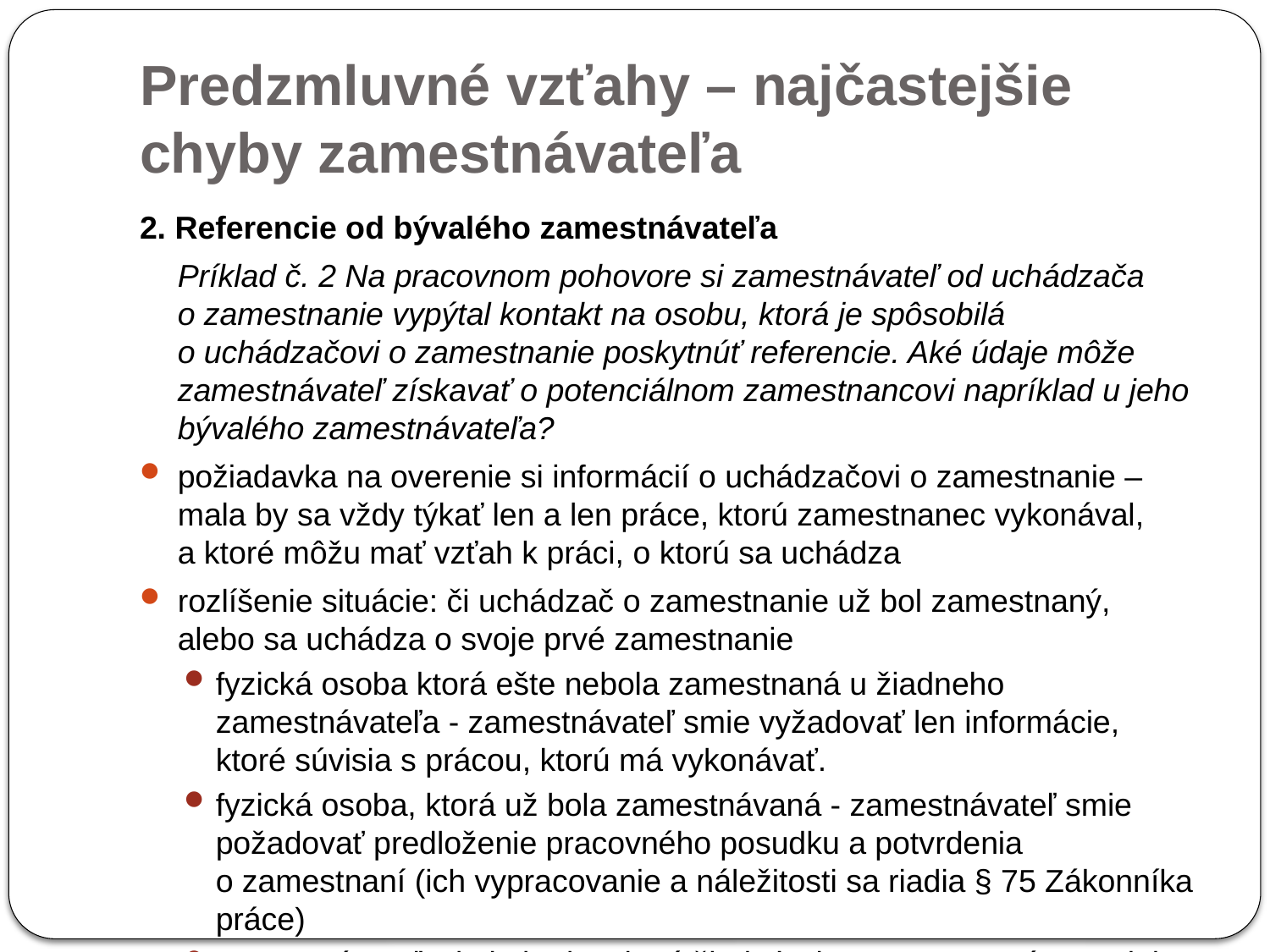

# Predzmluvné vzťahy – najčastejšie chyby zamestnávateľa
2. Referencie od bývalého zamestnávateľa
	Príklad č. 2 Na pracovnom pohovore si zamestnávateľ od uchádzača o zamestnanie vypýtal kontakt na osobu, ktorá je spôsobilá o uchádzačovi o zamestnanie poskytnúť referencie. Aké údaje môže zamestnávateľ získavať o potenciálnom zamestnancovi napríklad u jeho bývalého zamestnávateľa?
požiadavka na overenie si informácií o uchádzačovi o zamestnanie – mala by sa vždy týkať len a len práce, ktorú zamestnanec vykonával, a ktoré môžu mať vzťah k práci, o ktorú sa uchádza
rozlíšenie situácie: či uchádzač o zamestnanie už bol zamestnaný, alebo sa uchádza o svoje prvé zamestnanie
fyzická osoba ktorá ešte nebola zamestnaná u žiadneho zamestnávateľa - zamestnávateľ smie vyžadovať len informácie, ktoré súvisia s prácou, ktorú má vykonávať.
fyzická osoba, ktorá už bola zamestnávaná - zamestnávateľ smie požadovať predloženie pracovného posudku a potvrdenia o zamestnaní (ich vypracovanie a náležitosti sa riadia § 75 Zákonníka práce)
zamestnávateľovi nie je dovolené žiadať, aby mu pracovný posudok predložil bývalý zamestnávateľ uchádzača o zamestnanie.